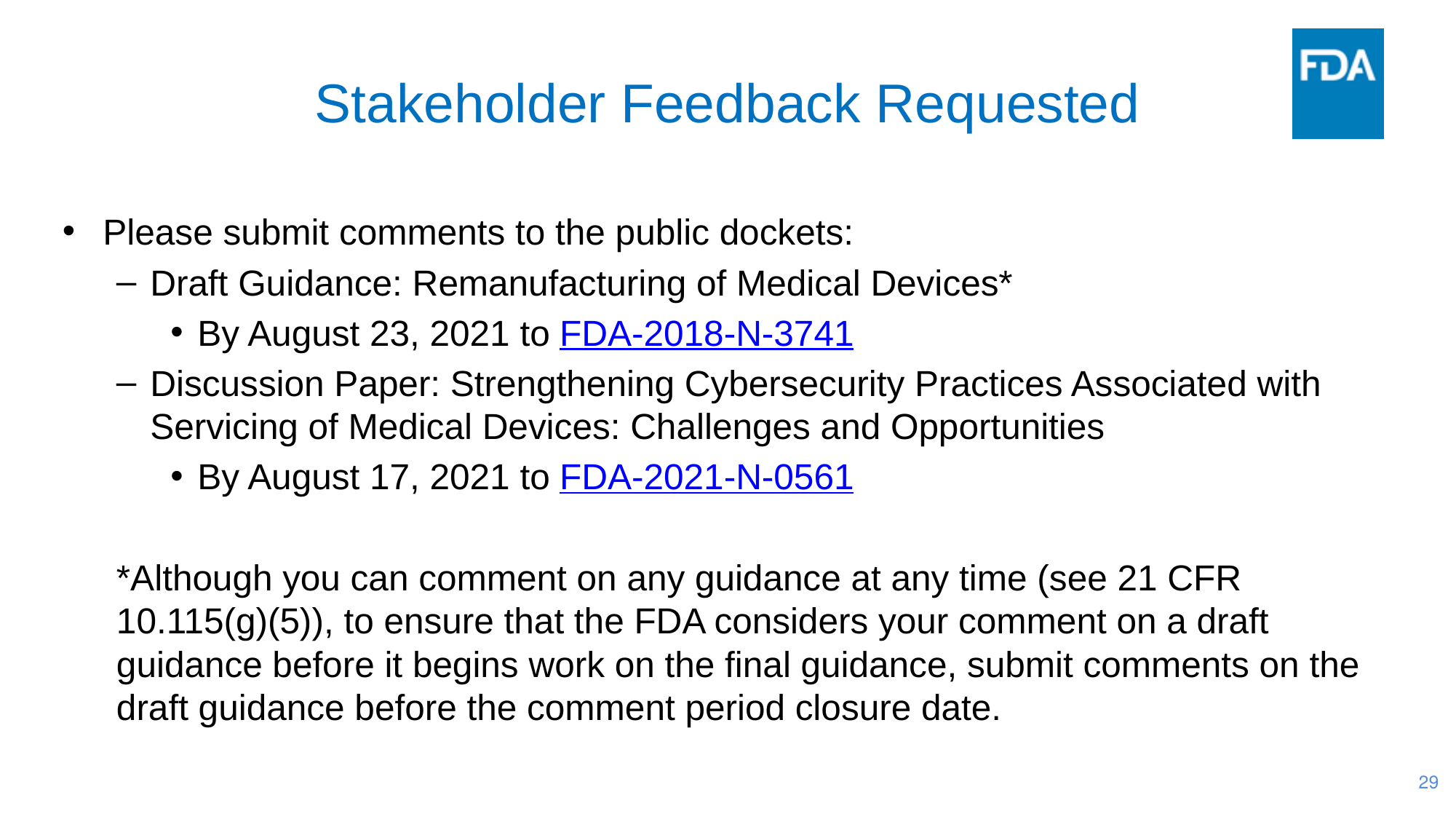

# Stakeholder Feedback Requested
Please submit comments to the public dockets:
Draft Guidance: Remanufacturing of Medical Devices*
By August 23, 2021 to FDA-2018-N-3741
Discussion Paper: Strengthening Cybersecurity Practices Associated with Servicing of Medical Devices: Challenges and Opportunities
By August 17, 2021 to FDA-2021-N-0561

*Although you can comment on any guidance at any time (see 21 CFR 10.115(g)(5)), to ensure that the FDA considers your comment on a draft guidance before it begins work on the final guidance, submit comments on the draft guidance before the comment period closure date.